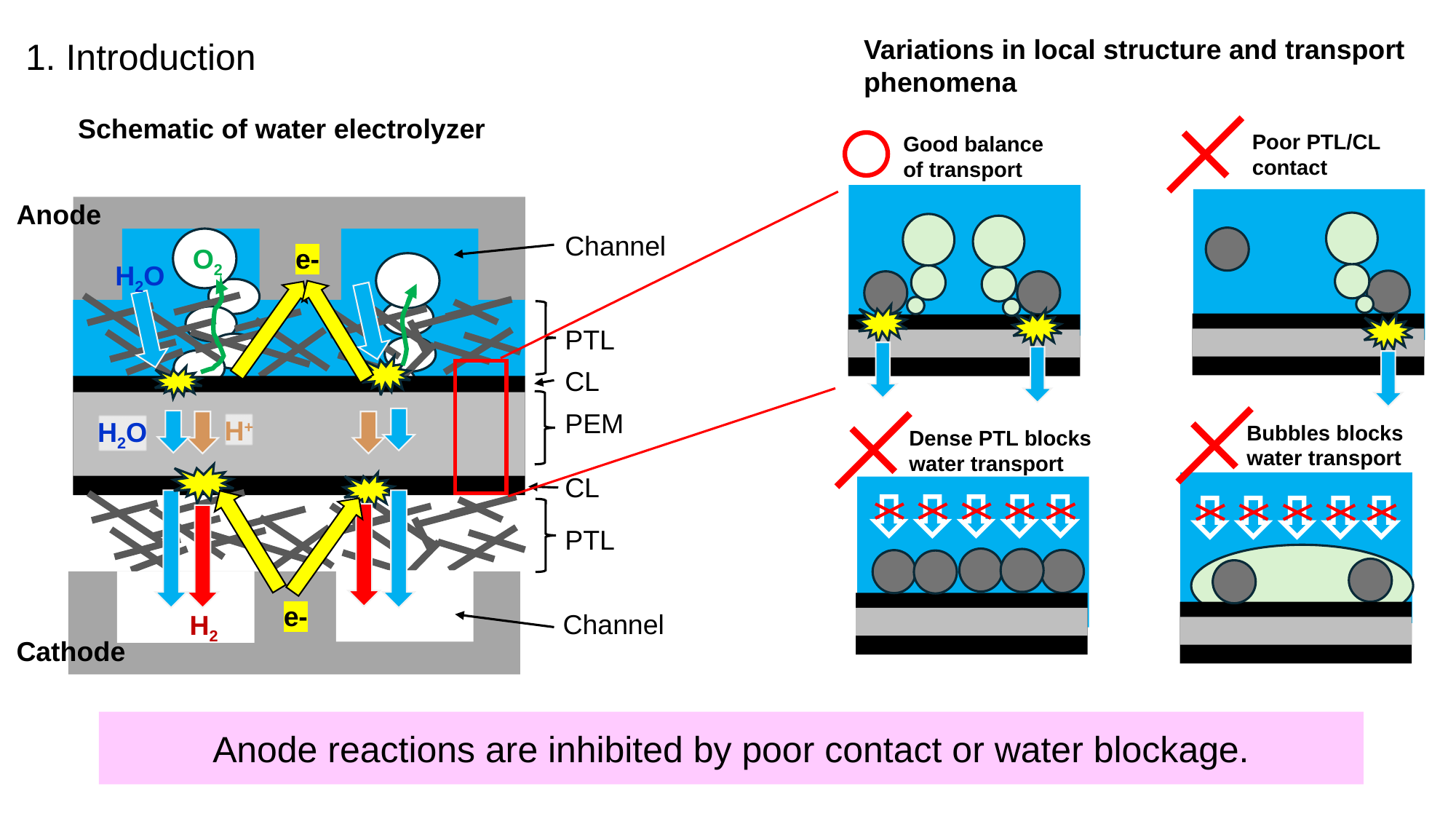

Variations in local structure and transport phenomena
1. Introduction
Schematic of water electrolyzer
Poor PTL/CL contact
Good balance
of transport

Anode

O2
e-
H2O

H+

H2O

e-
H2

Channel

PTL

CL

PEM
Bubbles blocks water transport
Dense PTL blocks water transport
CL

PTL

Channel

Cathode
Anode reactions are inhibited by poor contact or water blockage.